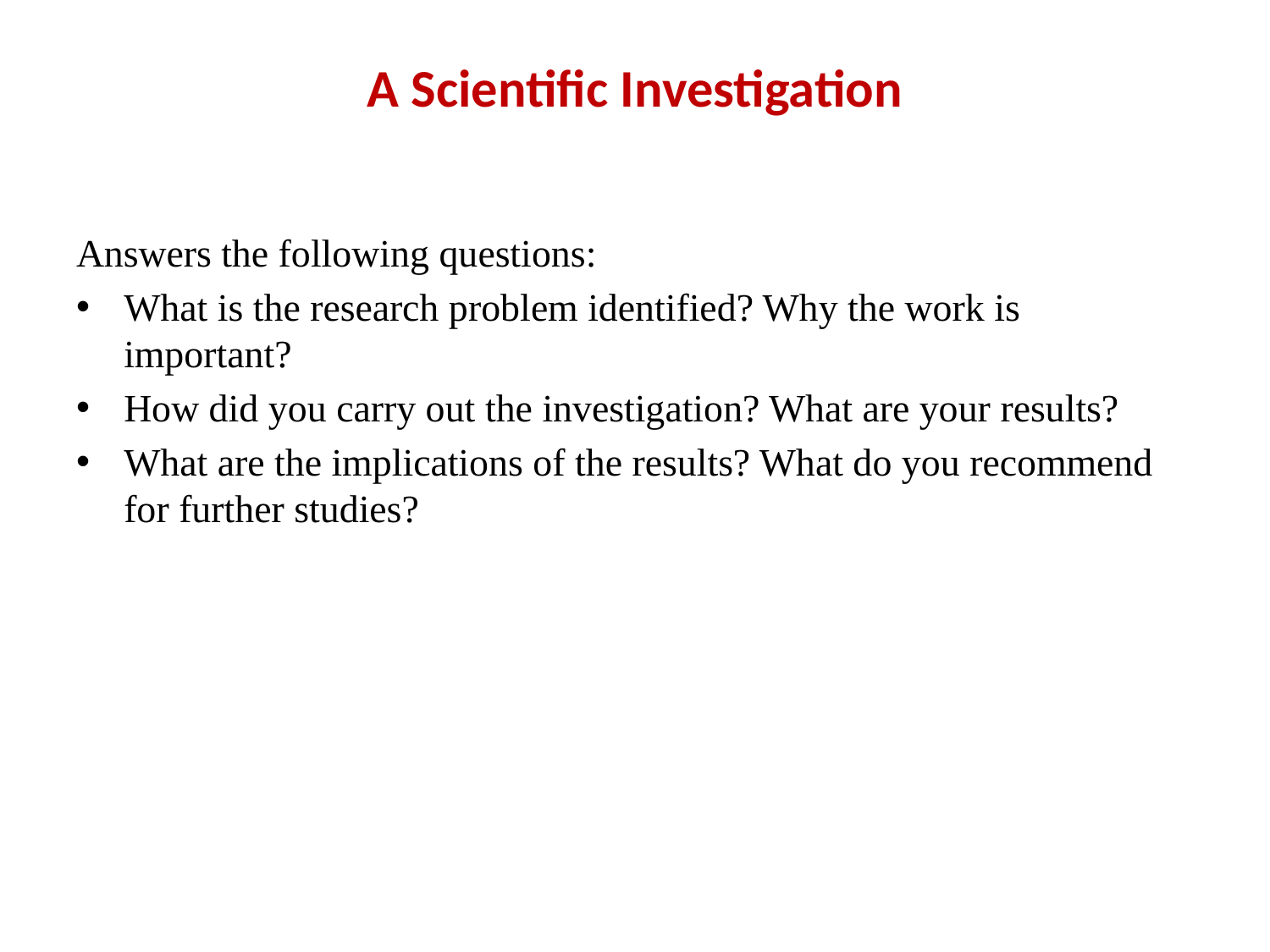

# A Scientific Investigation
Answers the following questions:
What is the research problem identified? Why the work is important?
How did you carry out the investigation? What are your results?
What are the implications of the results? What do you recommend for further studies?